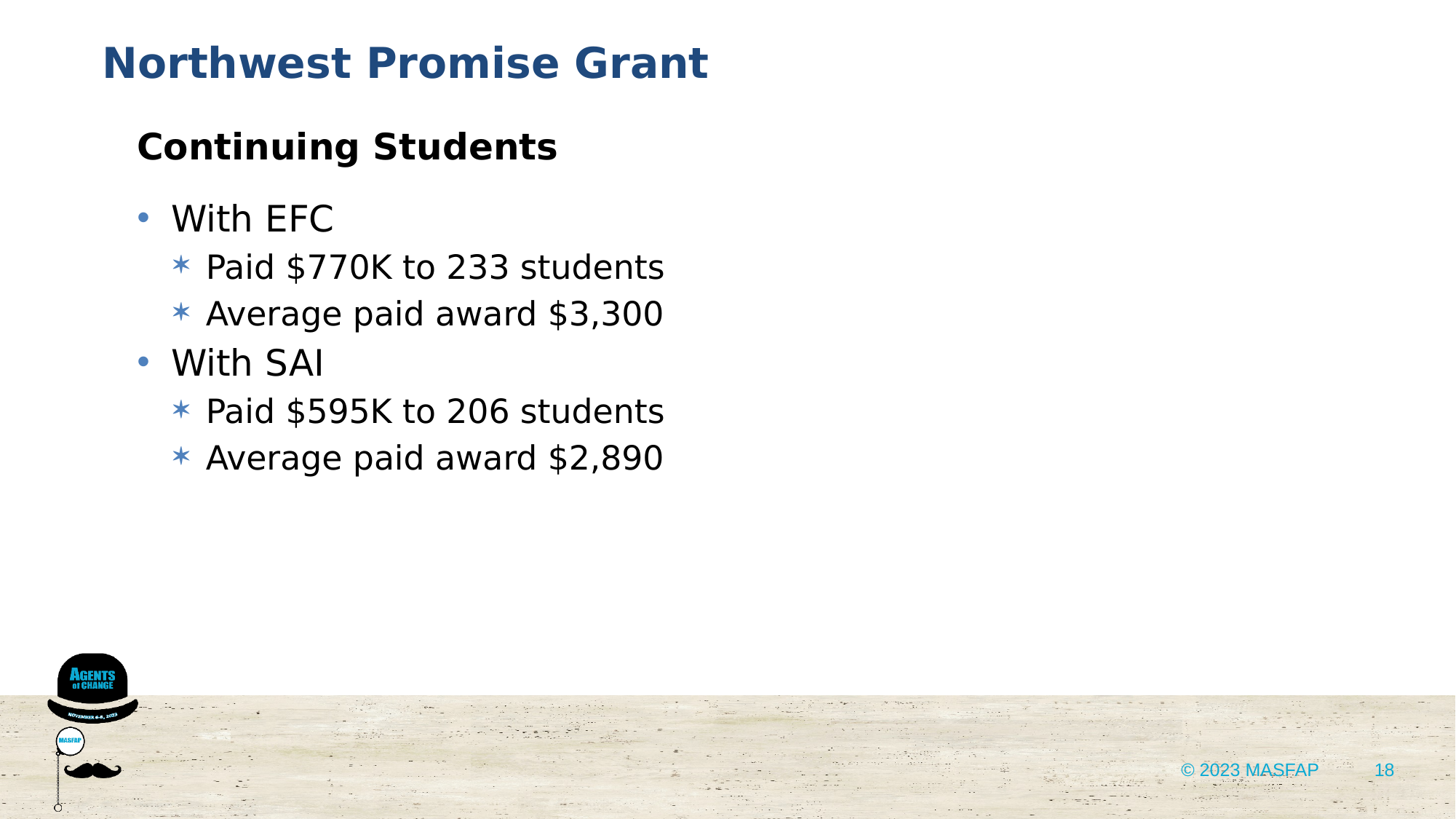

Northwest Promise Grant
Continuing Students
With EFC
Paid $770K to 233 students
Average paid award $3,300
With SAI
Paid $595K to 206 students
Average paid award $2,890

18
© 2023 MASFAP